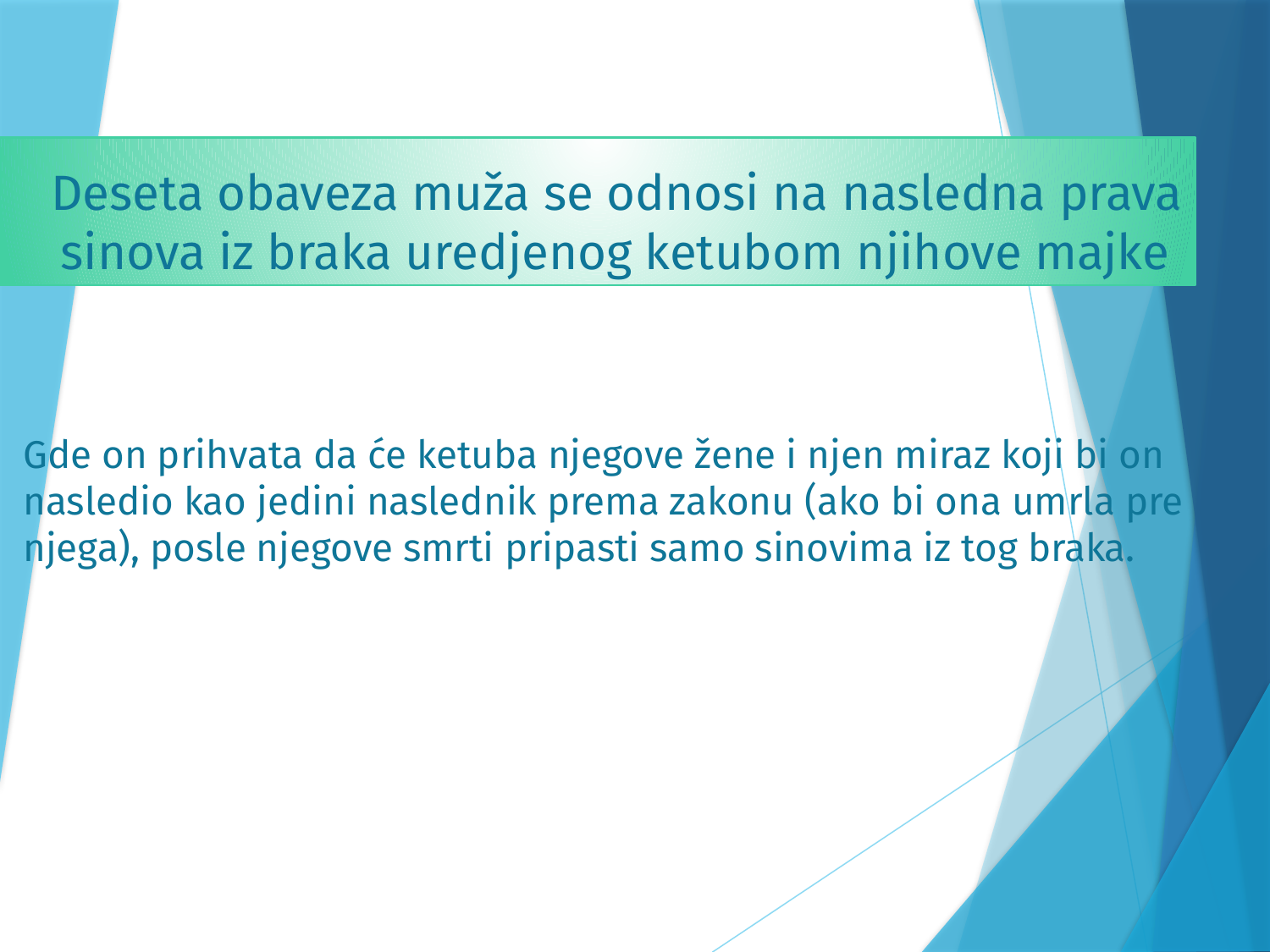

# Deseta obaveza muža se odnosi na nasledna prava sinova iz braka uredjenog ketubom njihove majke
Gde on prihvata da će ketuba njegove žene i njen miraz koji bi on nasledio kao jedini naslednik prema zakonu (ako bi ona umrla pre njega), posle njegove smrti pripasti samo sinovima iz tog braka.